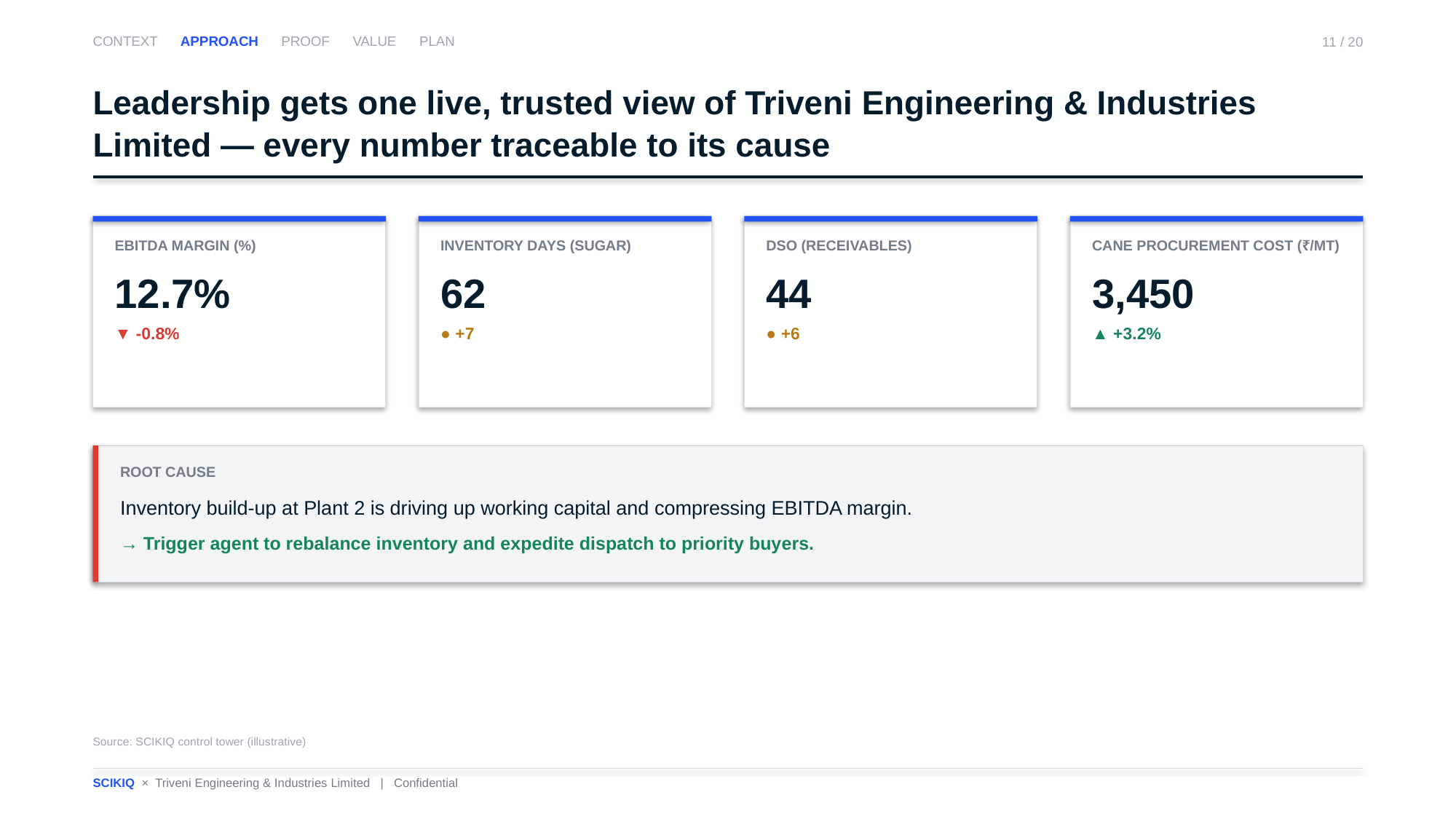

CONTEXT      APPROACH      PROOF      VALUE      PLAN
11 / 20
Leadership gets one live, trusted view of Triveni Engineering & Industries Limited — every number traceable to its cause

EBITDA MARGIN (%)
12.7%
▼ -0.8%
INVENTORY DAYS (SUGAR)
62
● +7
DSO (RECEIVABLES)
44
● +6
CANE PROCUREMENT COST (₹/MT)
3,450
▲ +3.2%

ROOT CAUSE
Inventory build-up at Plant 2 is driving up working capital and compressing EBITDA margin.
→ Trigger agent to rebalance inventory and expedite dispatch to priority buyers.
Source: SCIKIQ control tower (illustrative)
SCIKIQ  ×  Triveni Engineering & Industries Limited   |   Confidential